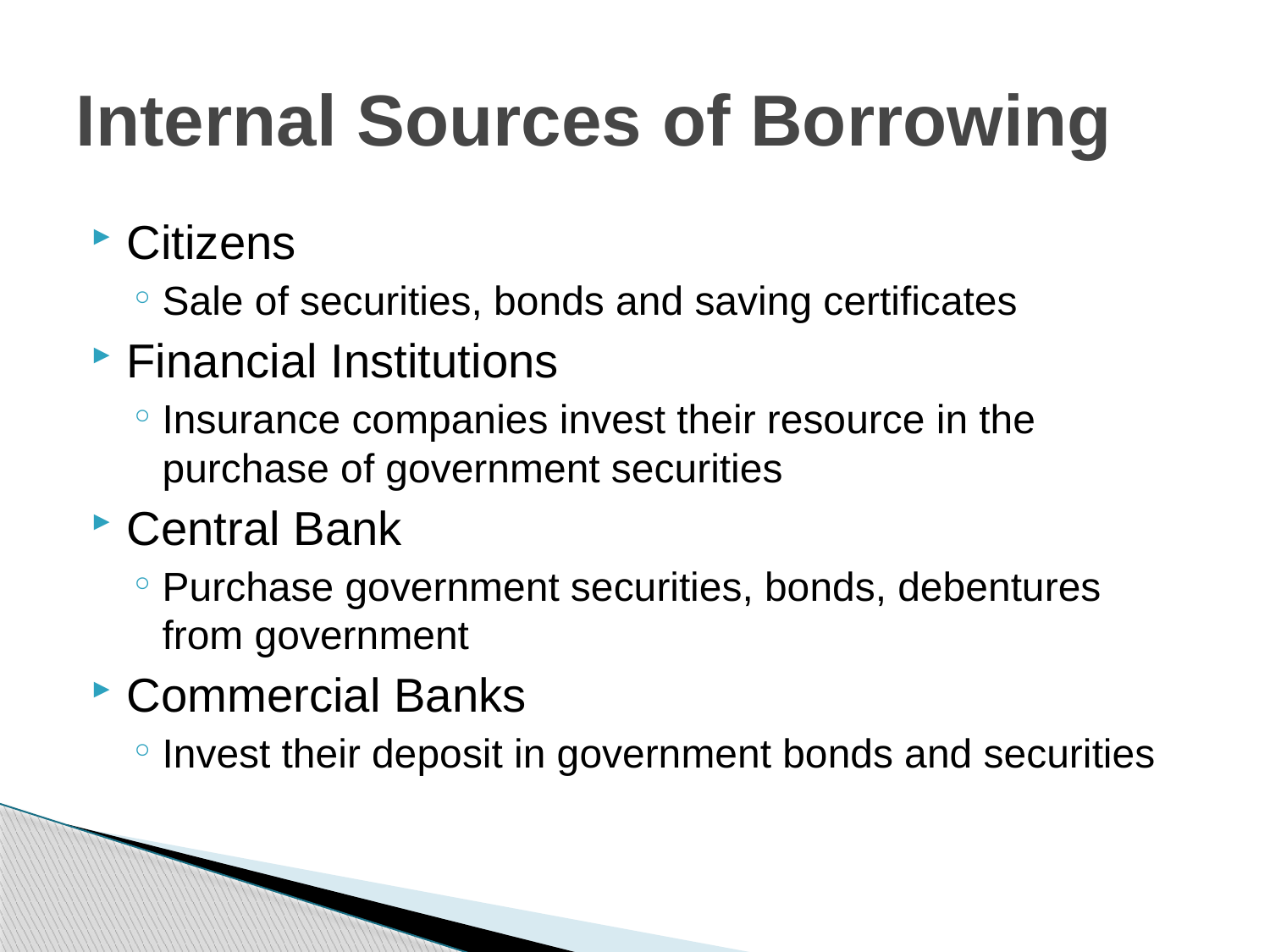

# Internal Sources of Borrowing
Citizens
Sale of securities, bonds and saving certificates
Financial Institutions
Insurance companies invest their resource in the purchase of government securities
Central Bank
Purchase government securities, bonds, debentures from government
Commercial Banks
Invest their deposit in government bonds and securities